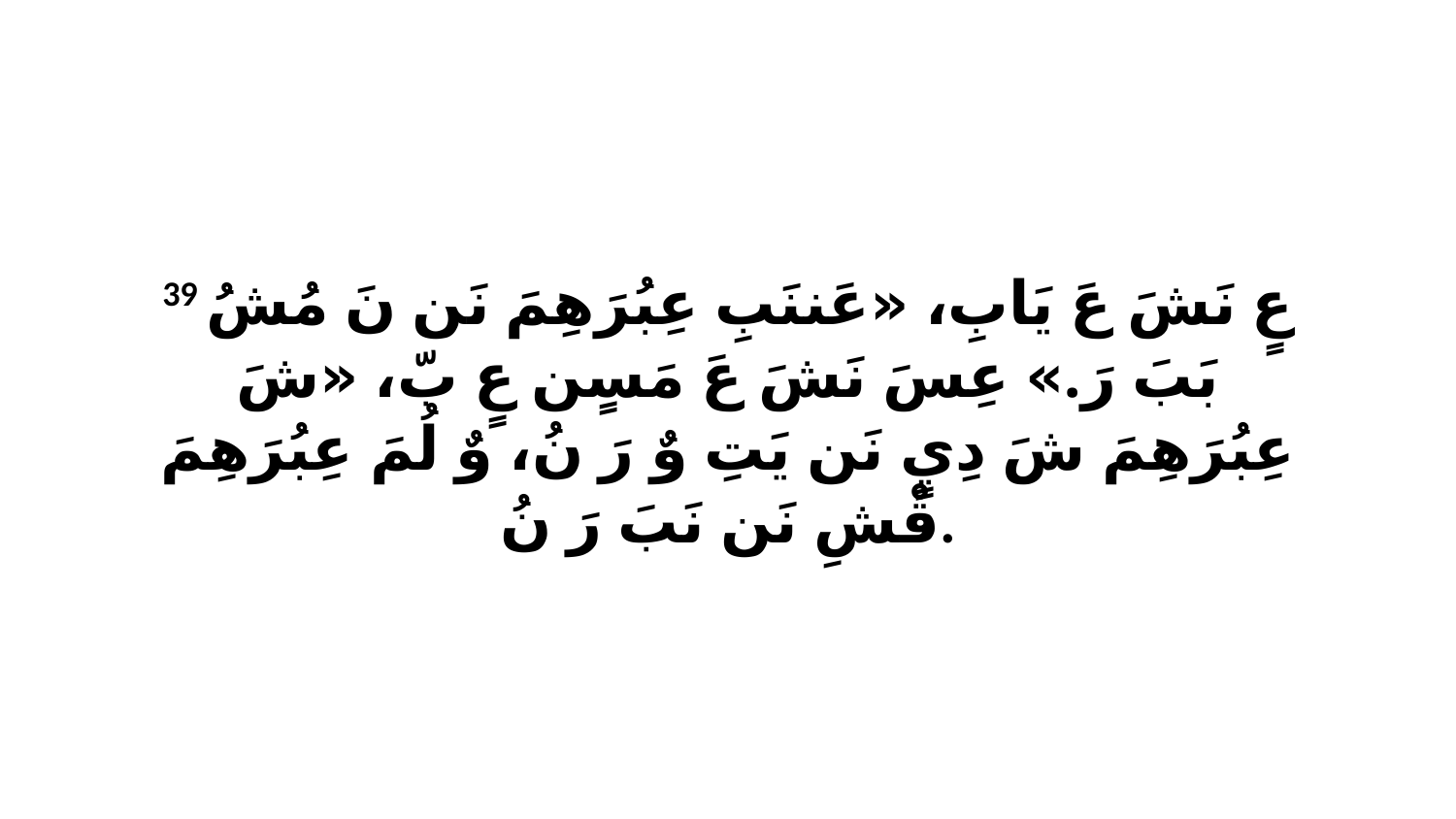

39 عٍ نَشَ عَ يَابِ، «عَننَبِ عِبُرَهِمَ نَن نَ مُشُ بَبَ رَ.» عِسَ نَشَ عَ مَسٍن عٍ بّ، «شَ عِبُرَهِمَ شَ دِيٍ نَن يَتِ وٌ رَ نُ، وٌ لُمَ عِبُرَهِمَ قْشِ نَن نَبَ رَ نُ.